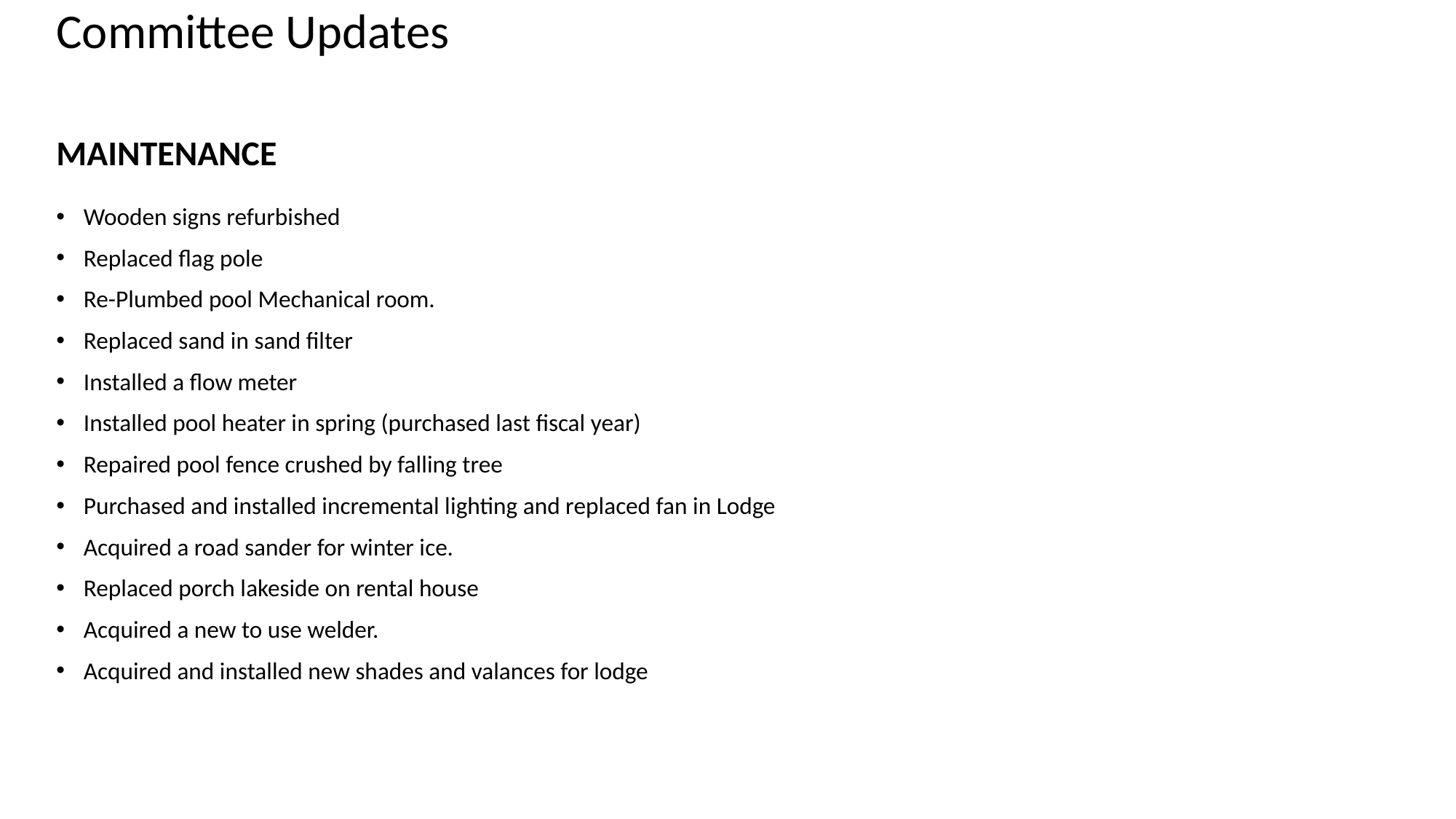

Committee Updates
MAINTENANCE
Wooden signs refurbished
Replaced flag pole
Re-Plumbed pool Mechanical room.
Replaced sand in sand filter
Installed a flow meter
Installed pool heater in spring (purchased last fiscal year)
Repaired pool fence crushed by falling tree
Purchased and installed incremental lighting and replaced fan in Lodge
Acquired a road sander for winter ice.
Replaced porch lakeside on rental house
Acquired a new to use welder.
Acquired and installed new shades and valances for lodge